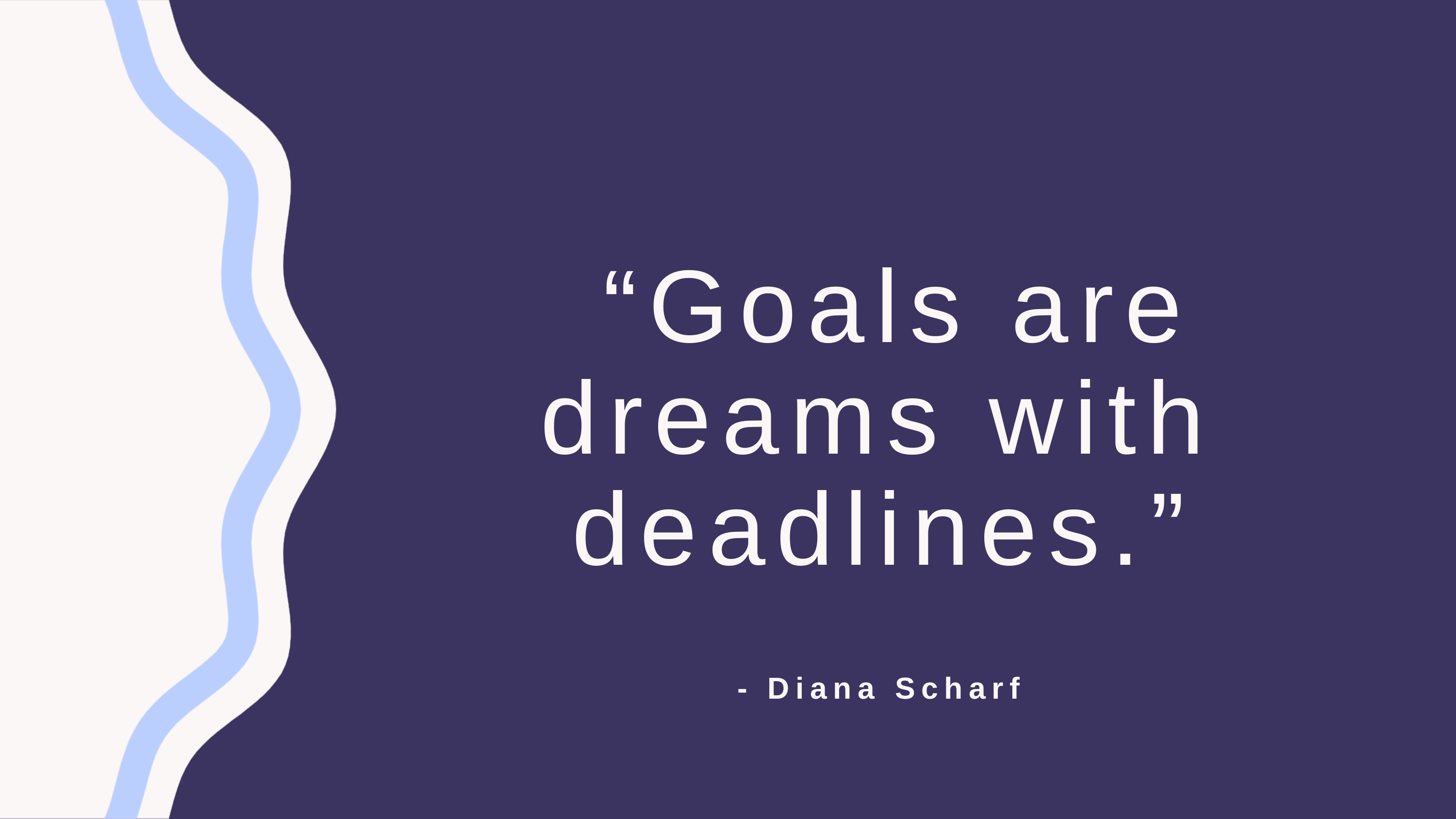

“Goals are dreams with deadlines.”

- Diana Scharf